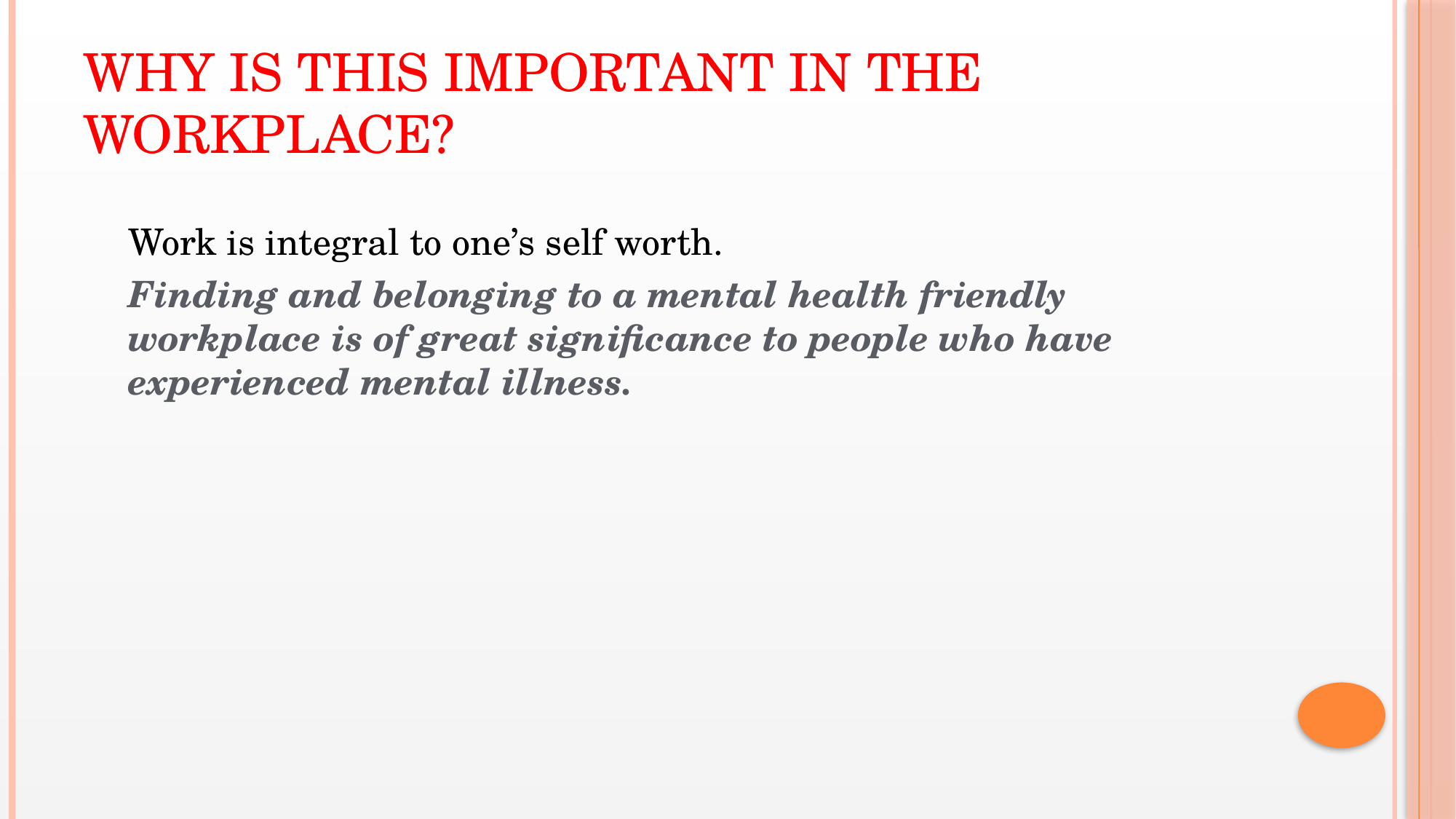

# Why is this important in the workplace?
Work is integral to one’s self worth.
Finding and belonging to a mental health friendly workplace is of great significance to people who have experienced mental illness.